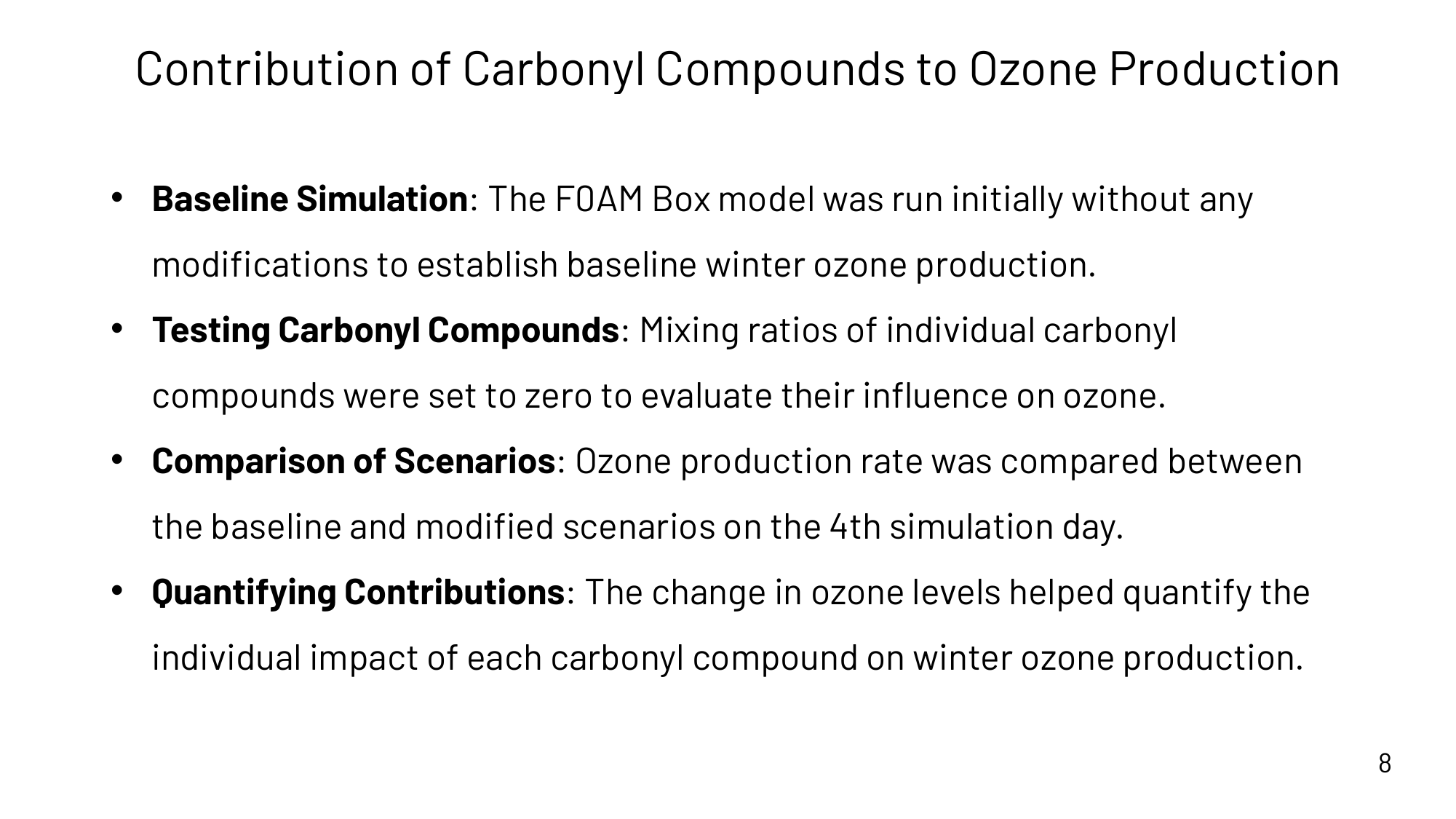

| Contribution of Carbonyl Compounds to Ozone Production |
| --- |
Baseline Simulation: The F0AM Box model was run initially without any modifications to establish baseline winter ozone production.
Testing Carbonyl Compounds: Mixing ratios of individual carbonyl compounds were set to zero to evaluate their influence on ozone.
Comparison of Scenarios: Ozone production rate was compared between the baseline and modified scenarios on the 4th simulation day.
Quantifying Contributions: The change in ozone levels helped quantify the individual impact of each carbonyl compound on winter ozone production.
8